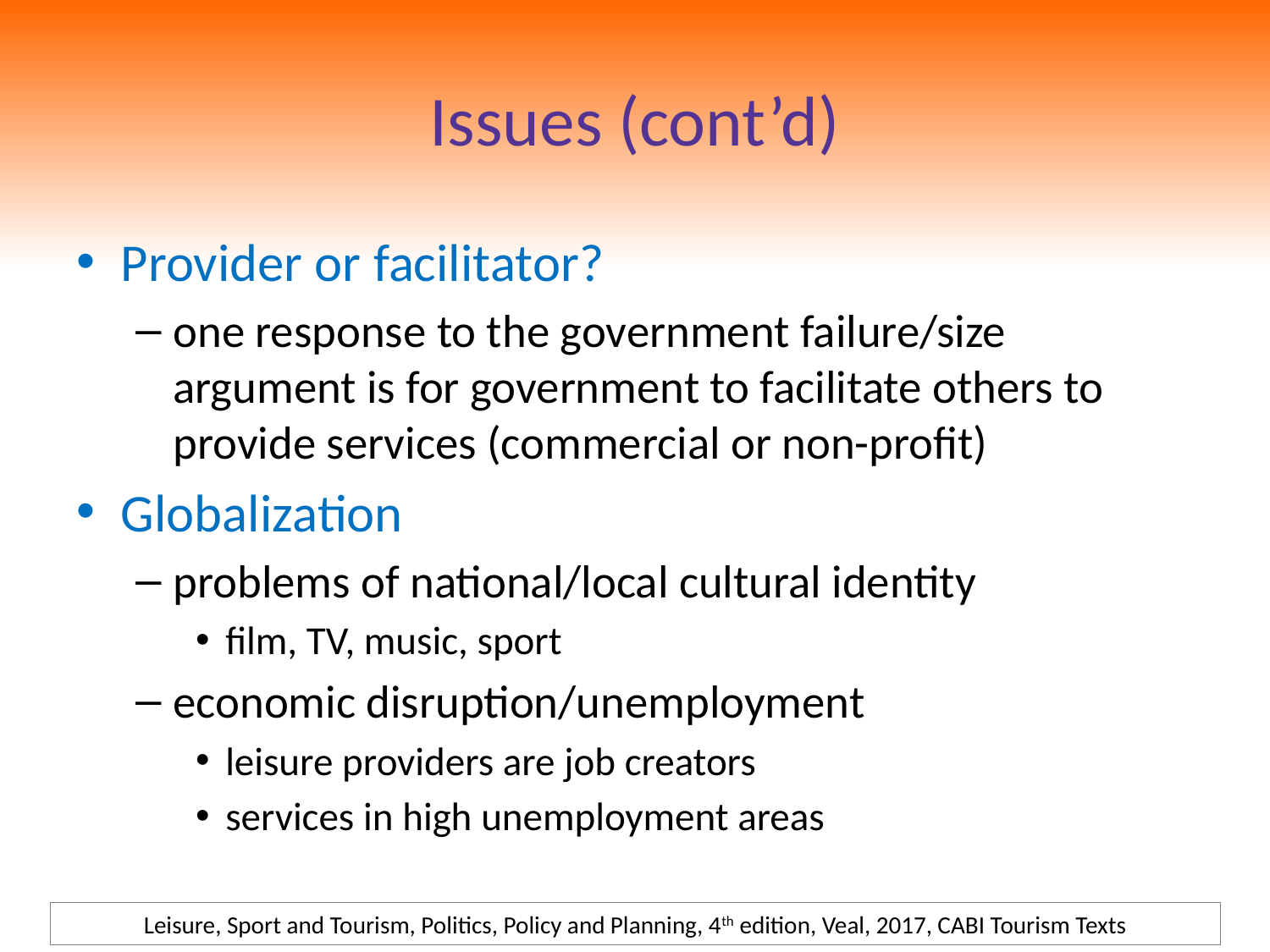

# Issues (cont’d)
Provider or facilitator?
one response to the government failure/size argument is for government to facilitate others to provide services (commercial or non-profit)
Globalization
problems of national/local cultural identity
film, TV, music, sport
economic disruption/unemployment
leisure providers are job creators
services in high unemployment areas

Leisure, Sport and Tourism, Politics, Policy and Planning, 4th edition, Veal, 2017, CABI Tourism Texts